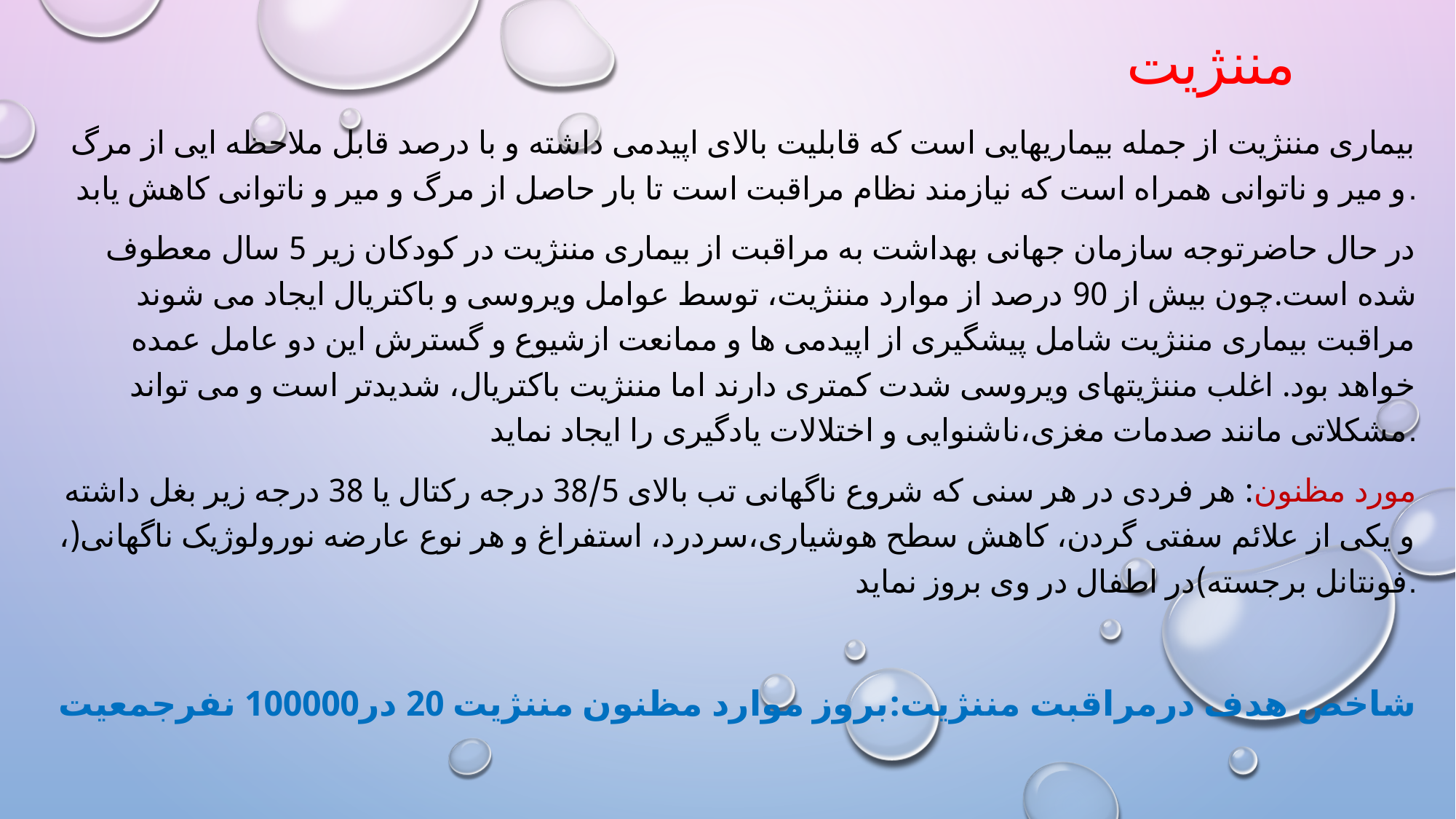

# مننژیت
بیماری مننژیت از جمله بیماریهایی است که قابلیت بالای اپیدمی داشته و با درصد قابل ملاحظه ایی از مرگ و میر و ناتوانی همراه است که نیازمند نظام مراقبت است تا بار حاصل از مرگ و میر و ناتوانی کاهش یابد.
 در حال حاضرتوجه سازمان جهانی بهداشت به مراقبت از بیماری مننژیت در کودکان زیر 5 سال معطوف شده است.چون بیش از 90 درصد از موارد مننژیت، توسط عوامل ویروسی و باکتریال ایجاد می شوند مراقبت بیماری مننژیت شامل پیشگیری از اپیدمی ها و ممانعت ازشیوع و گسترش این دو عامل عمده خواهد بود. اغلب مننژیتهای ویروسی شدت کمتری دارند اما مننژیت باکتریال، شدیدتر است و می تواند مشکلاتی مانند صدمات مغزی،ناشنوایی و اختلالات یادگیری را ایجاد نماید.
مورد مظنون: هر فردی در هر سنی که شروع ناگهانی تب بالای 38/5 درجه رکتال یا 38 درجه زیر بغل داشته و یکی از علائم سفتی گردن، کاهش سطح هوشیاری،سردرد، استفراغ و هر نوع عارضه نورولوژیک ناگهانی(، فونتانل برجسته)در اطفال در وی بروز نماید.

شاخص هدف درمراقبت مننژیت:بروز موارد مظنون مننژیت 20 در100000 نفرجمعیت